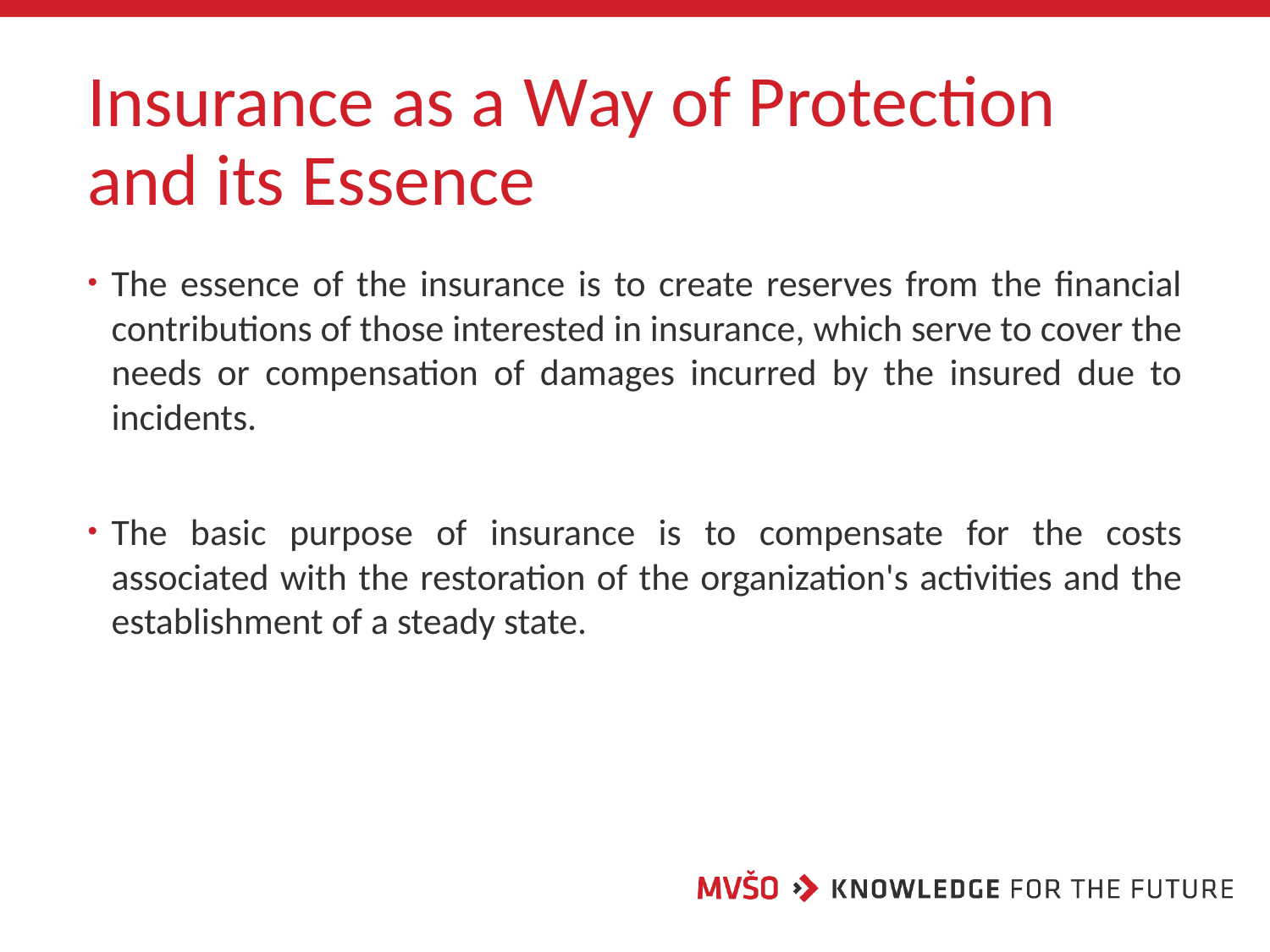

# Insurance as a Way of Protection and its Essence
The essence of the insurance is to create reserves from the financial contributions of those interested in insurance, which serve to cover the needs or compensation of damages incurred by the insured due to incidents.

The basic purpose of insurance is to compensate for the costs associated with the restoration of the organization's activities and the establishment of a steady state.